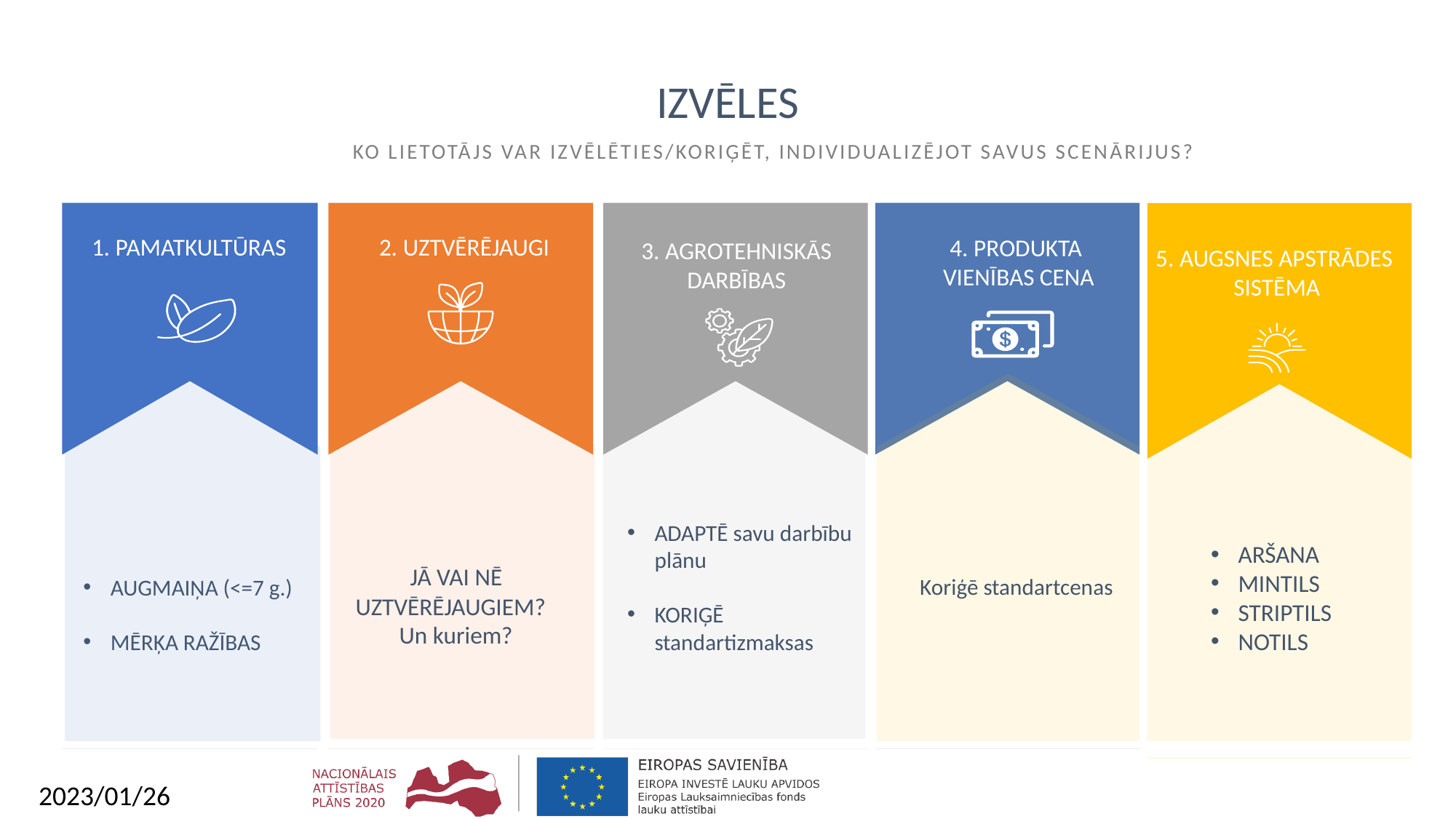

IZVĒLES
KO LIETOTĀJS VAR IZVĒLĒTIES/KORIĢĒT, INDIVIDUALIZĒJOT SAVUS SCENĀRIJUS?

1. PAMATKULTŪRAS
2. UZTVĒRĒJAUGI
4. PRODUKTA
VIENĪBAS CENA
3. AGROTEHNISKĀS
DARBĪBAS
5. AUGSNES APSTRĀDES
SISTĒMA

ADAPTĒ savu darbību plānu

KORIĢĒ standartizmaksas
ARŠANA
MINTILS
STRIPTILS
NOTILS
JĀ VAI NĒ UZTVĒRĒJAUGIEM?
Un kuriem?
AUGMAIŅA (<=7 g.)

MĒRĶA RAŽĪBAS
Koriģē standartcenas